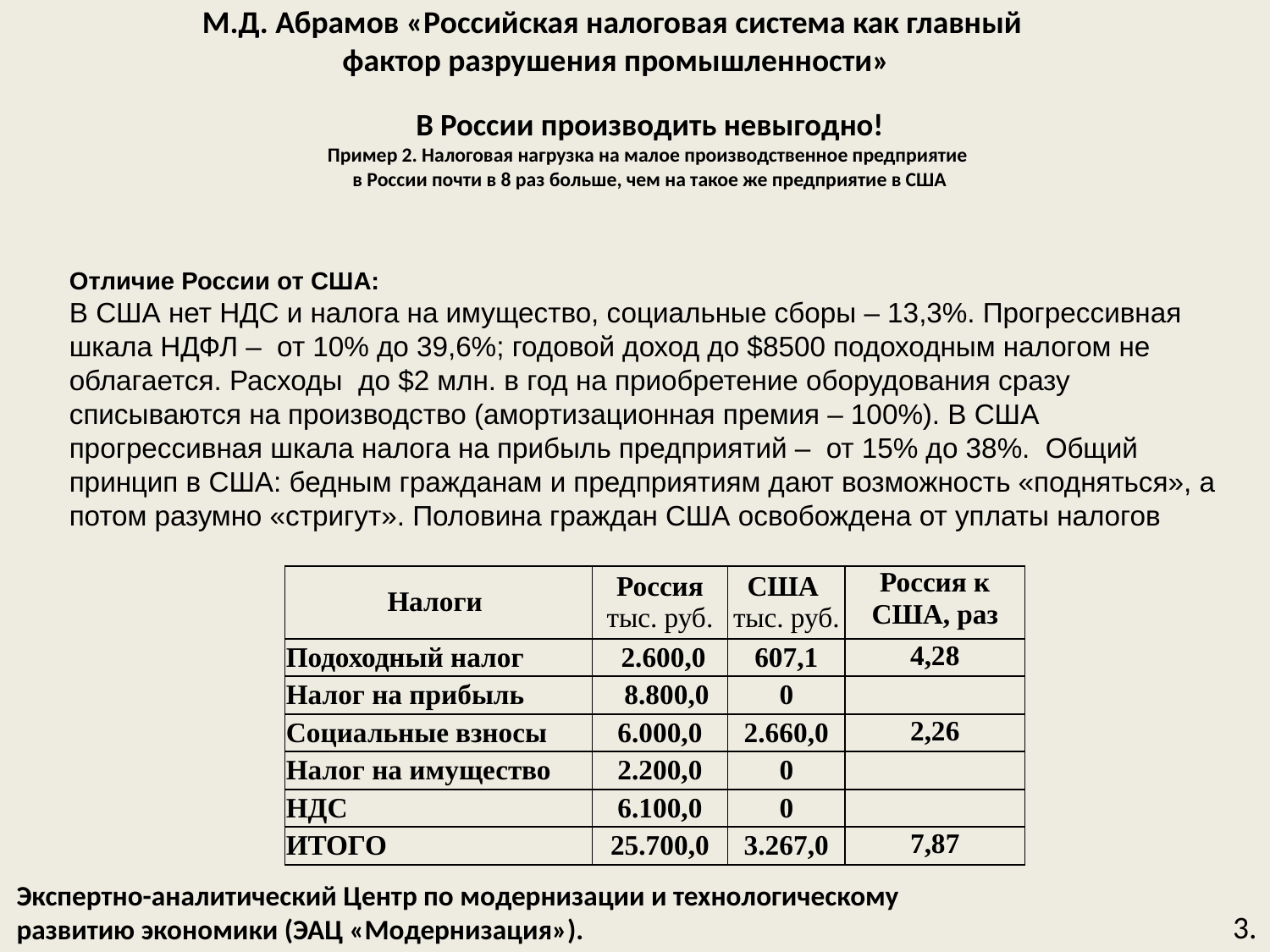

М.Д. Абрамов «Российская налоговая система как главный
фактор разрушения промышленности»

# В России производить невыгодно! Пример 2. Налоговая нагрузка на малое производственное предприятие в России почти в 8 раз больше, чем на такое же предприятие в США

Отличие России от США:
В США нет НДС и налога на имущество, социальные сборы – 13,3%. Прогрессивная шкала НДФЛ –  от 10% до 39,6%; годовой доход до $8500 подоходным налогом не облагается. Расходы  до $2 млн. в год на приобретение оборудования сразу списываются на производство (амортизационная премия – 100%). В США прогрессивная шкала налога на прибыль предприятий –  от 15% до 38%.  Общий принцип в США: бедным гражданам и предприятиям дают возможность «подняться», а потом разумно «стригут». Половина граждан США освобождена от уплаты налогов
| Налоги | Россия тыс. руб. | США тыс. руб. | Россия к США, раз |
| --- | --- | --- | --- |
| Подоходный налог | 2.600,0 | 607,1 | 4,28 |
| Налог на прибыль | 8.800,0 | 0 |  |
| Социальные взносы | 6.000,0 | 2.660,0 | 2,26 |
| Налог на имущество | 2.200,0 | 0 |  |
| НДС | 6.100,0 | 0 |  |
| ИТОГО | 25.700,0 | 3.267,0 | 7,87 |
Экспертно-аналитический Центр по модернизации и технологическому
развитию экономики (ЭАЦ «Модернизация»).
3.